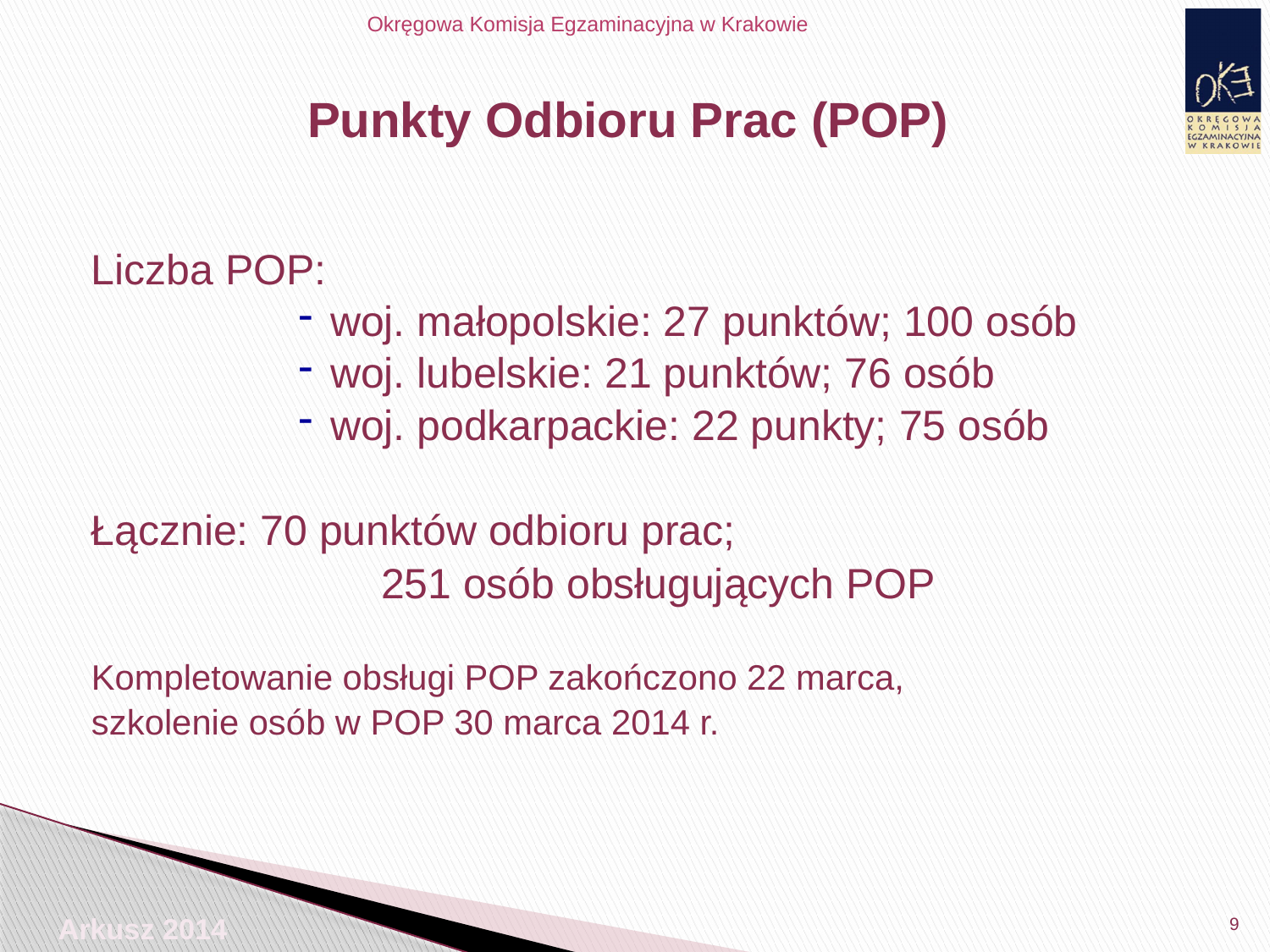

# Punkty Odbioru Prac (POP)
Liczba POP:
woj. małopolskie: 27 punktów; 100 osób
woj. lubelskie: 21 punktów; 76 osób
woj. podkarpackie: 22 punkty; 75 osób

Łącznie: 70 punktów odbioru prac;
			251 osób obsługujących POP

Kompletowanie obsługi POP zakończono 22 marca,
szkolenie osób w POP 30 marca 2014 r.
9
Arkusz 2014